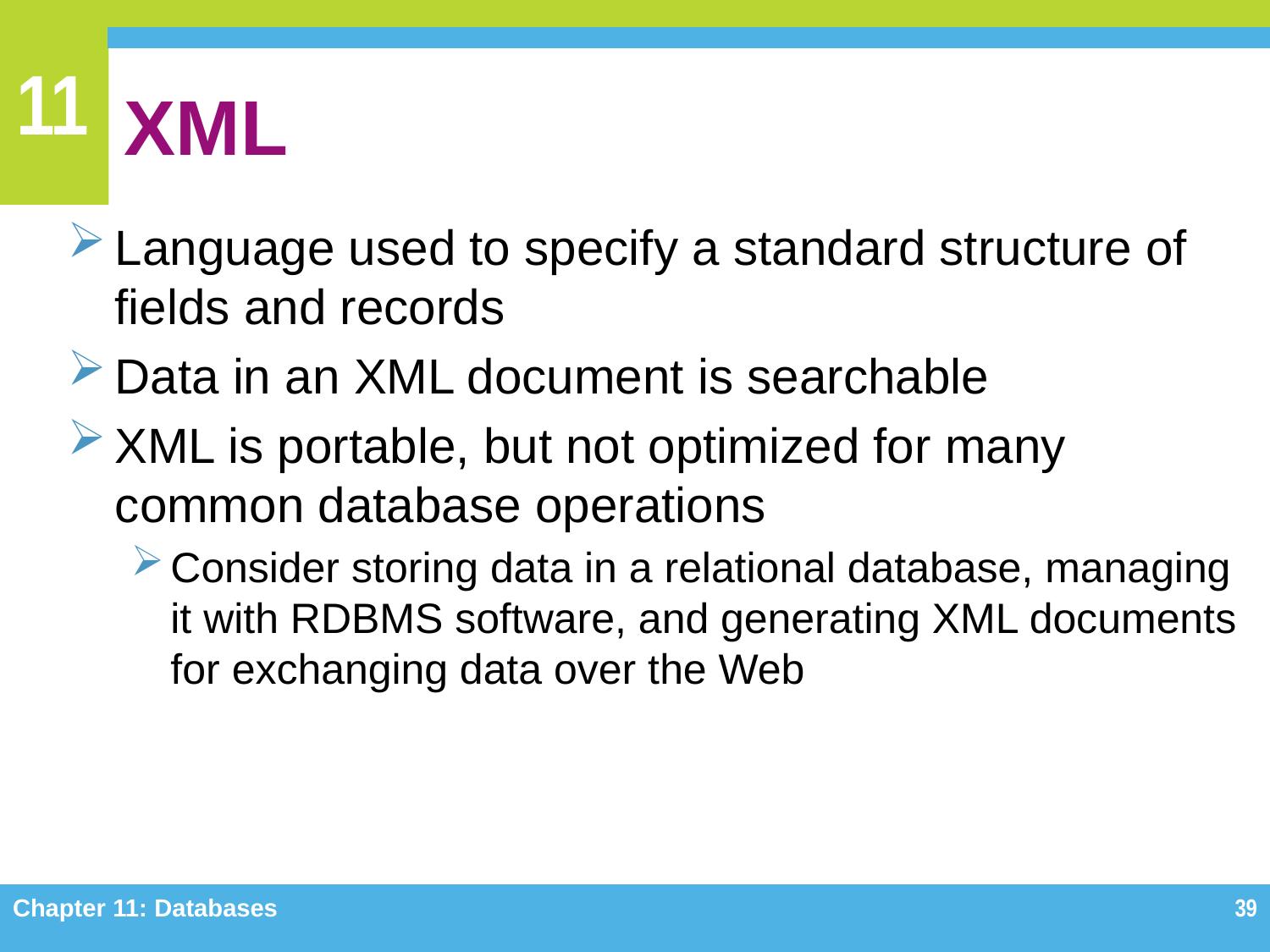

# XML
Language used to specify a standard structure of fields and records
Data in an XML document is searchable
XML is portable, but not optimized for many common database operations
Consider storing data in a relational database, managing it with RDBMS software, and generating XML documents for exchanging data over the Web
Chapter 11: Databases
39